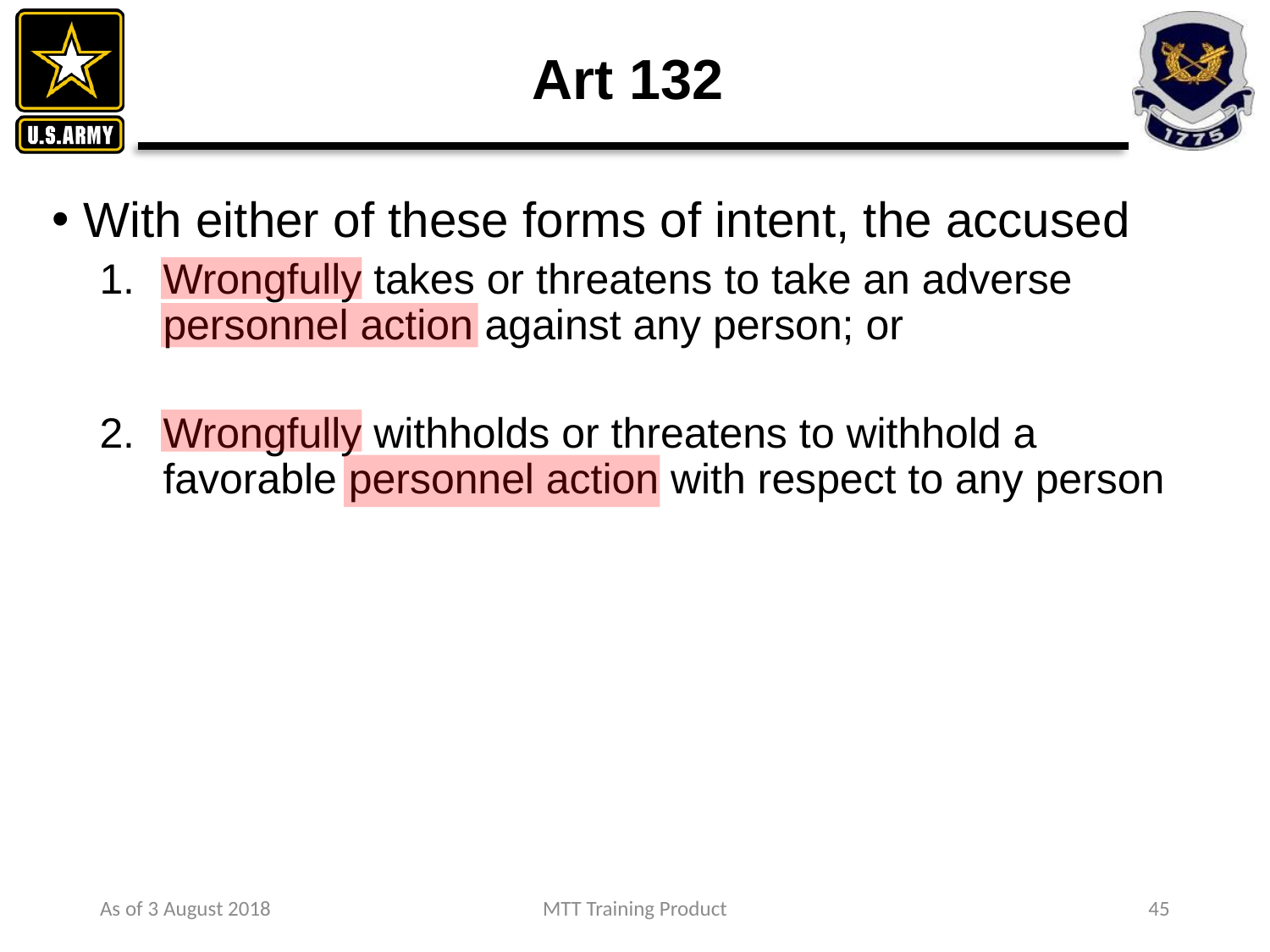

# Art 132
With either of these forms of intent, the accused
Wrongfully takes or threatens to take an adverse personnel action against any person; or

Wrongfully withholds or threatens to withhold a favorable personnel action with respect to any person

As of 3 August 2018
MTT Training Product
45